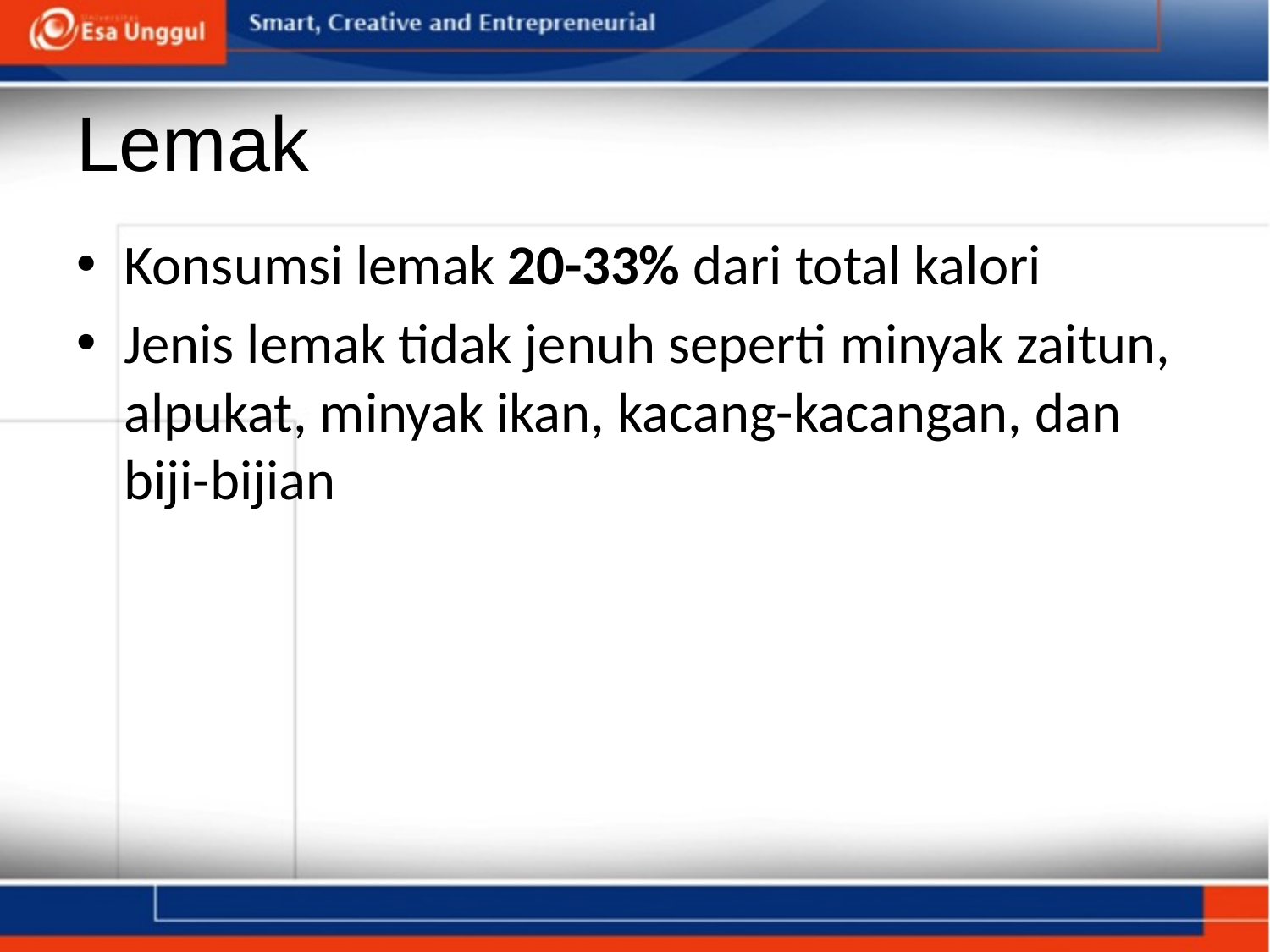

# Lemak
Konsumsi lemak 20-33% dari total kalori
Jenis lemak tidak jenuh seperti minyak zaitun, alpukat, minyak ikan, kacang-kacangan, dan biji-bijian